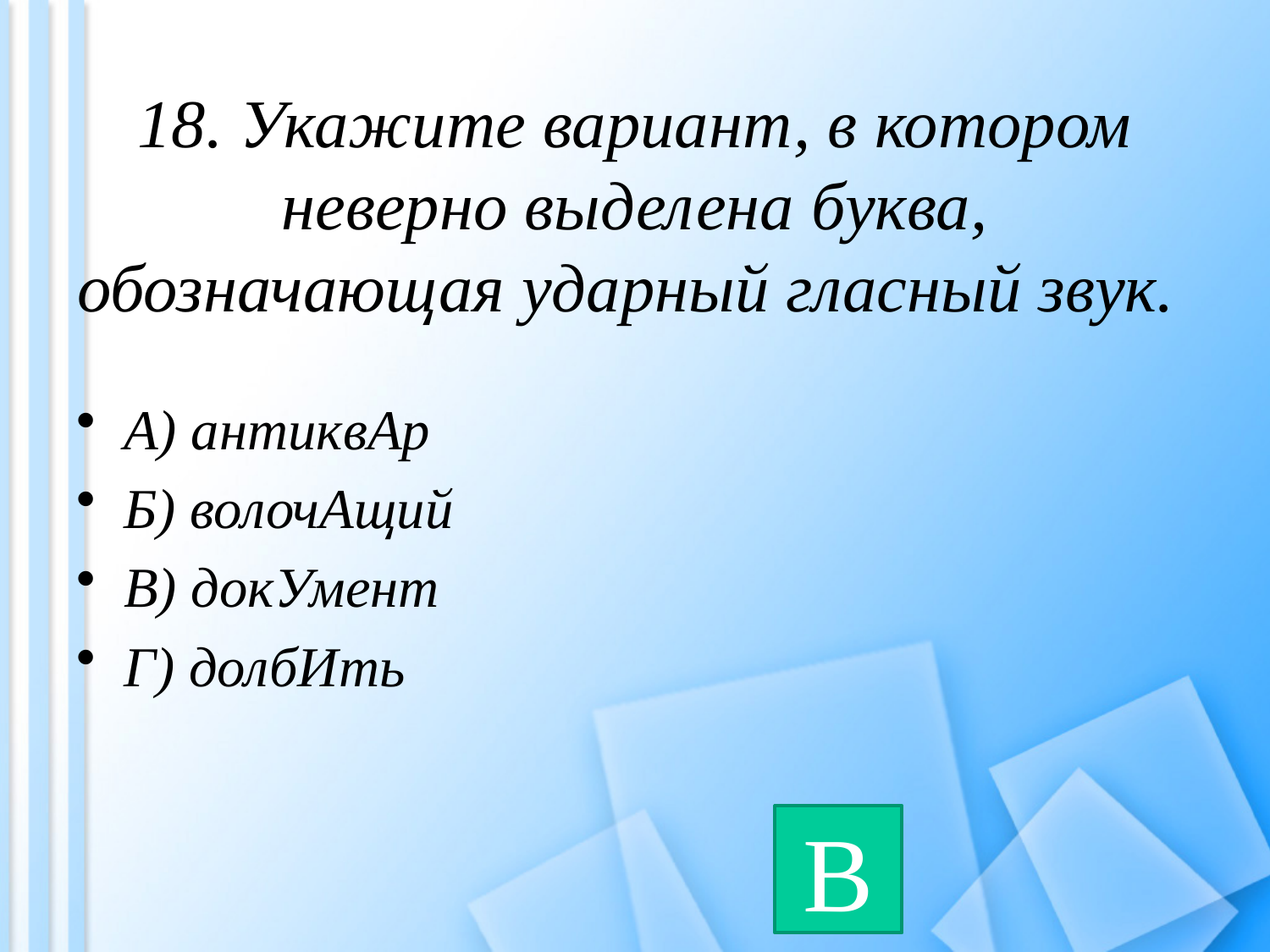

# 18. Укажите вариант, в котором неверно выделена буква, обозначающая ударный гласный звук.
А) антиквАр
Б) волочАщий
В) докУмент
Г) долбИть
В